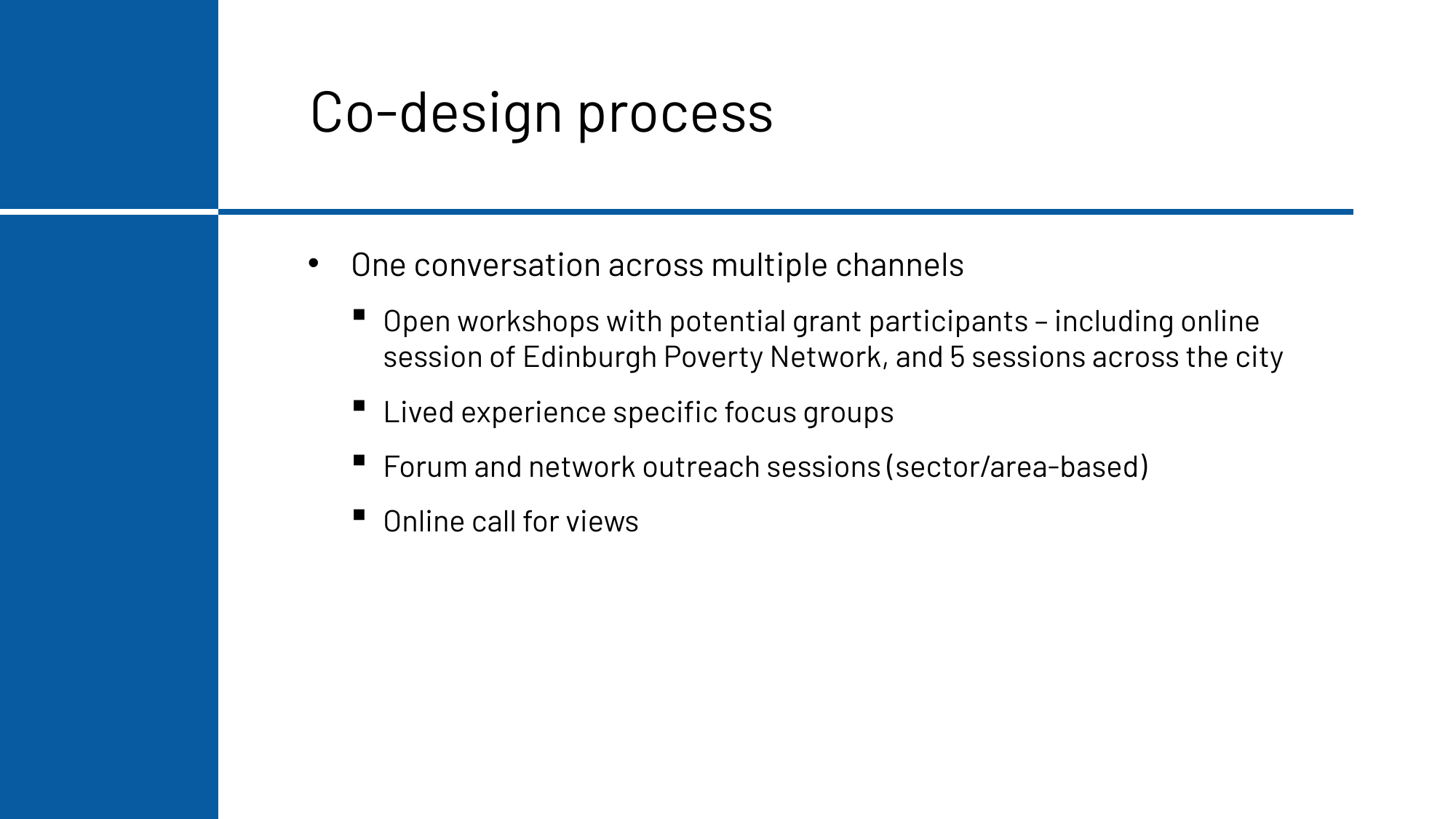

# Co-design process
One conversation across multiple channels
Open workshops with potential grant participants – including online session of Edinburgh Poverty Network, and 5 sessions across the city
Lived experience specific focus groups
Forum and network outreach sessions (sector/area-based)
Online call for views